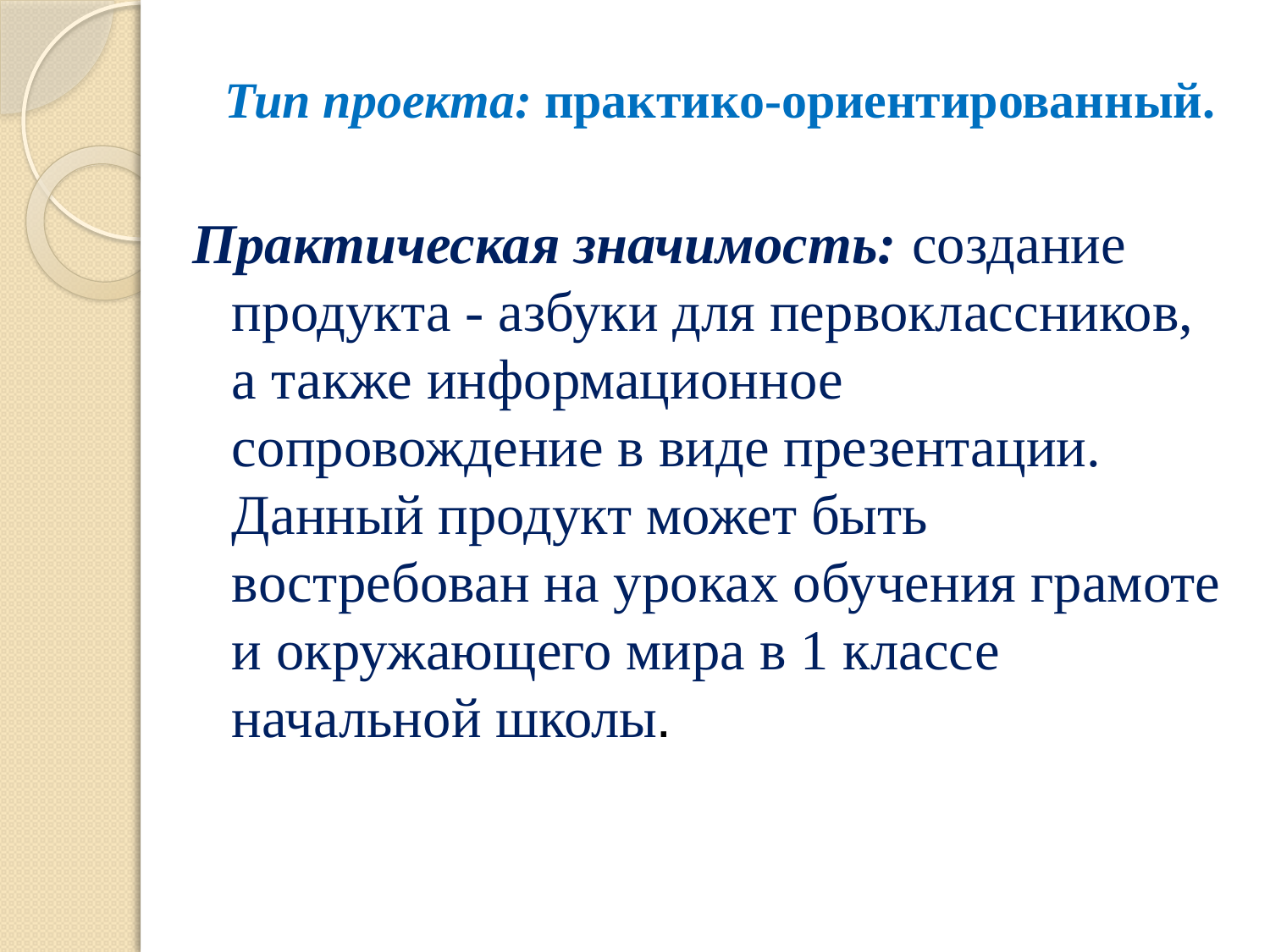

# Тип проекта: практико-ориентированный.
Практическая значимость: создание продукта - азбуки для первоклассников, а также информационное сопровождение в виде презентации. Данный продукт может быть востребован на уроках обучения грамоте и окружающего мира в 1 классе начальной школы.